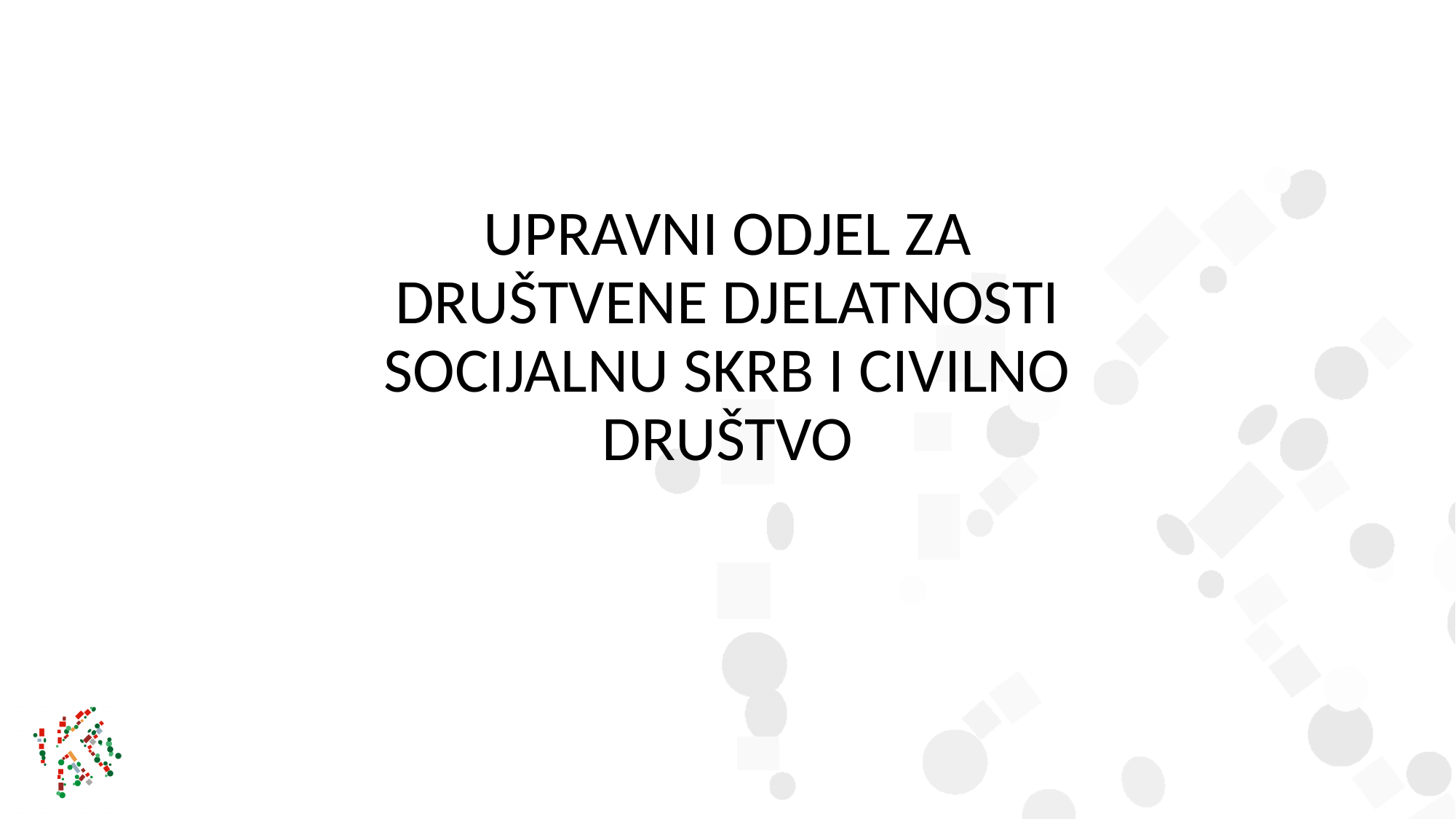

# UPRAVNI ODJEL ZA DRUŠTVENE DJELATNOSTI SOCIJALNU SKRB I CIVILNO DRUŠTVO